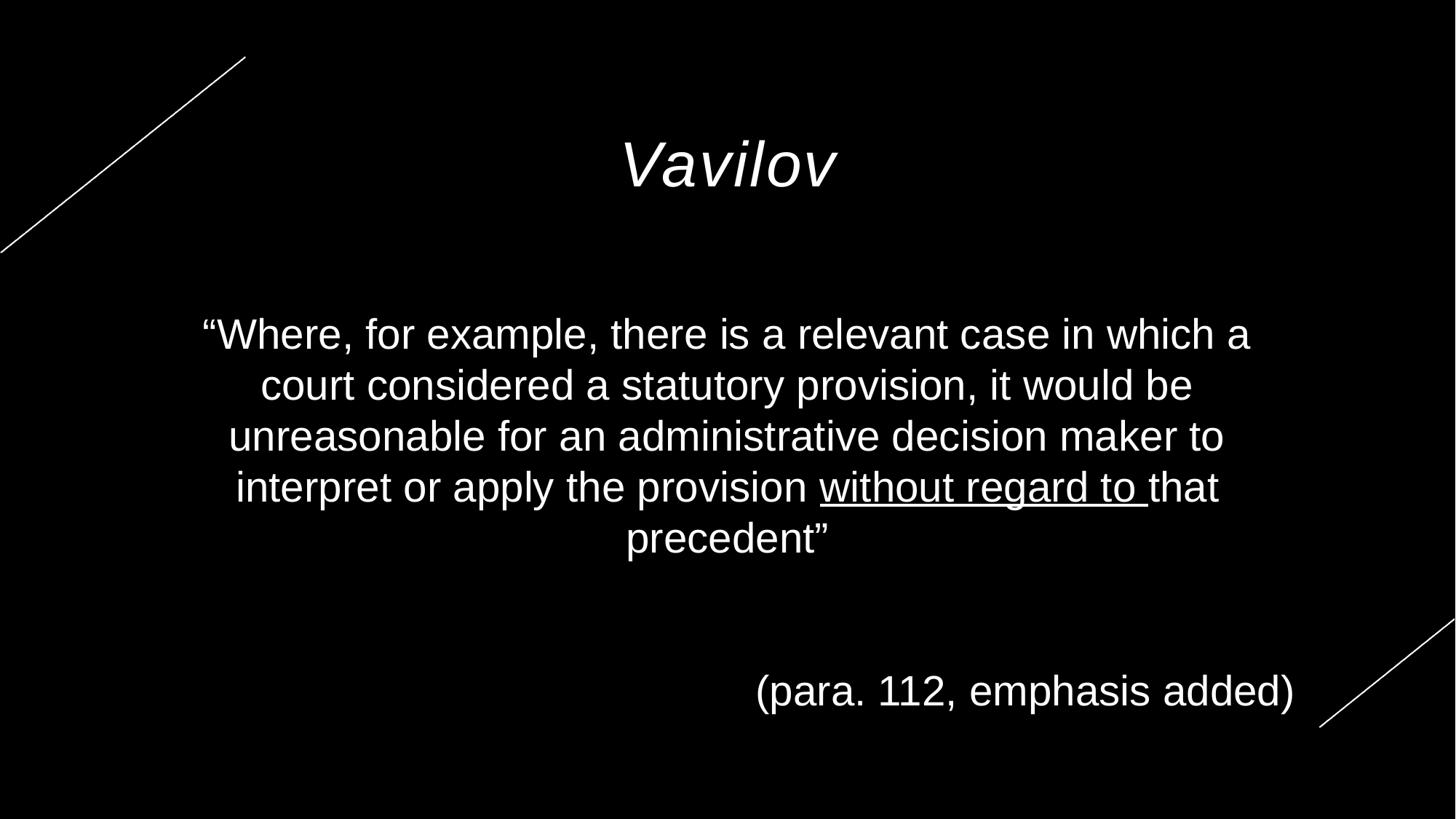

Vavilov
“Where, for example, there is a relevant case in which a court considered a statutory provision, it would be unreasonable for an administrative decision maker to interpret or apply the provision without regard to that precedent”

(para. 112, emphasis added)